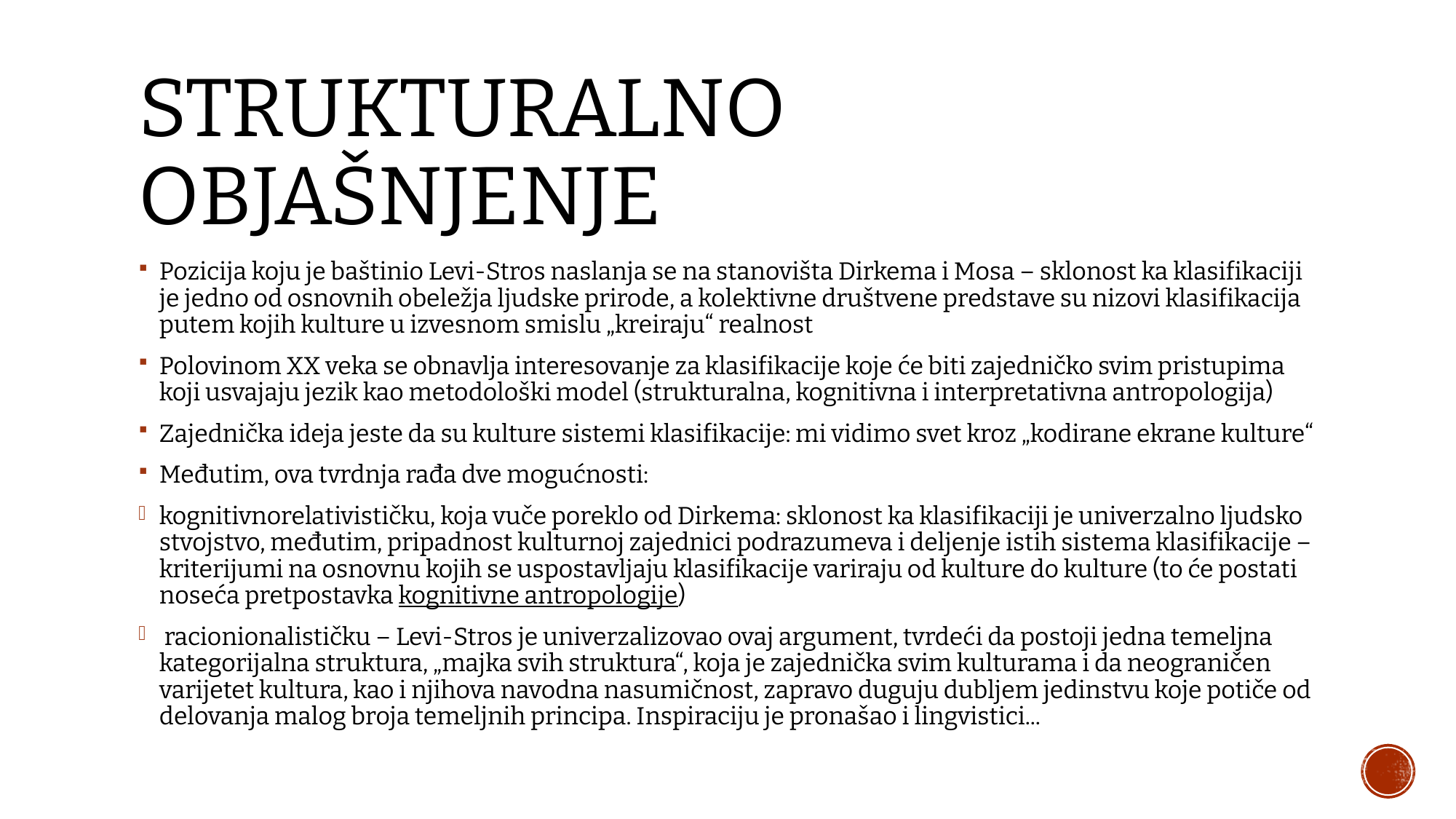

# Strukturalno objašnjenje
Pozicija koju je baštinio Levi-Stros naslanja se na stanovišta Dirkema i Mosa – sklonost ka klasifikaciji je jedno od osnovnih obeležja ljudske prirode, a kolektivne društvene predstave su nizovi klasifikacija putem kojih kulture u izvesnom smislu „kreiraju“ realnost
Polovinom XX veka se obnavlja interesovanje za klasifikacije koje će biti zajedničko svim pristupima koji usvajaju jezik kao metodološki model (strukturalna, kognitivna i interpretativna antropologija)
Zajednička ideja jeste da su kulture sistemi klasifikacije: mi vidimo svet kroz „kodirane ekrane kulture“
Međutim, ova tvrdnja rađa dve mogućnosti:
kognitivnorelativističku, koja vuče poreklo od Dirkema: sklonost ka klasifikaciji je univerzalno ljudsko stvojstvo, međutim, pripadnost kulturnoj zajednici podrazumeva i deljenje istih sistema klasifikacije – kriterijumi na osnovnu kojih se uspostavljaju klasifikacije variraju od kulture do kulture (to će postati noseća pretpostavka kognitivne antropologije)
 racionionalističku – Levi-Stros je univerzalizovao ovaj argument, tvrdeći da postoji jedna temeljna kategorijalna struktura, „majka svih struktura“, koja je zajednička svim kulturama i da neograničen varijetet kultura, kao i njihova navodna nasumičnost, zapravo duguju dubljem jedinstvu koje potiče od delovanja malog broja temeljnih principa. Inspiraciju je pronašao i lingvistici...